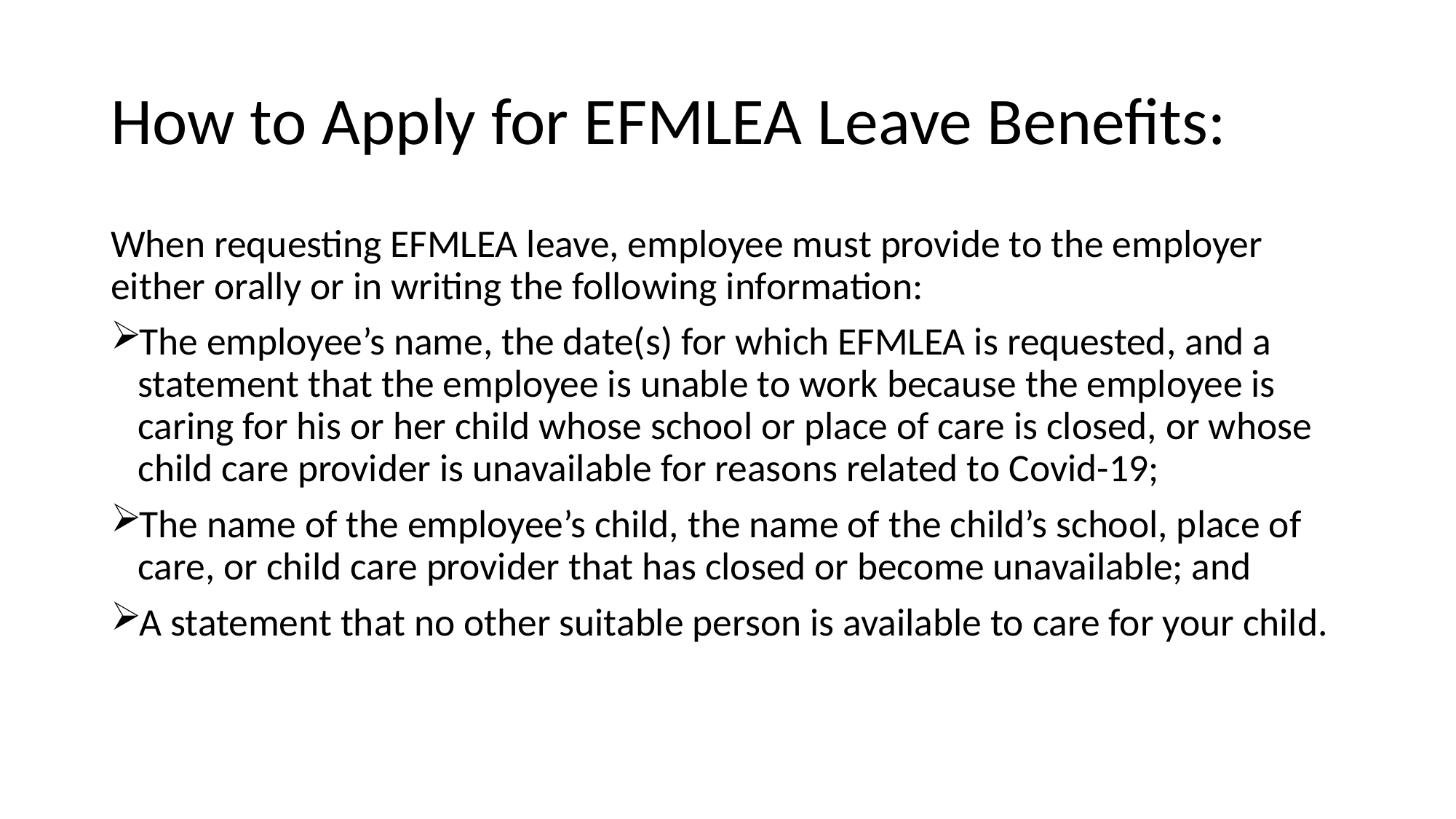

# How to Apply for EFMLEA Leave Benefits:
When requesting EFMLEA leave, employee must provide to the employer either orally or in writing the following information:
The employee’s name, the date(s) for which EFMLEA is requested, and a statement that the employee is unable to work because the employee is caring for his or her child whose school or place of care is closed, or whose child care provider is unavailable for reasons related to Covid-19;
The name of the employee’s child, the name of the child’s school, place of care, or child care provider that has closed or become unavailable; and
A statement that no other suitable person is available to care for your child.